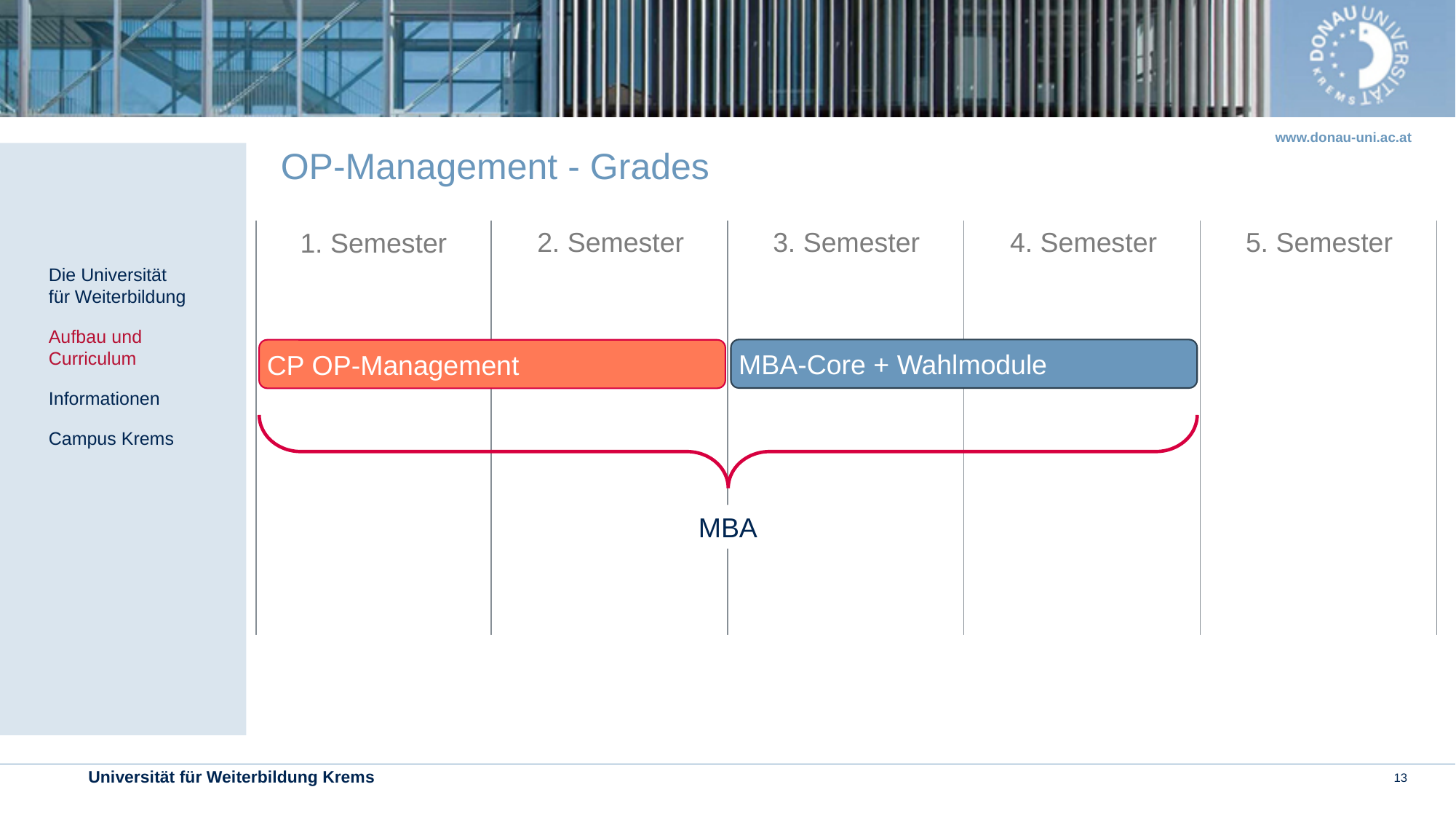

# OP-Management - Grades
2. Semester
3. Semester
4. Semester
5. Semester
1. Semester
Die Universität
für Weiterbildung
Aufbau und Curriculum
Informationen
Campus Krems
MBA-Core + Wahlmodule
CP OP-Management
MBA
Universität für Weiterbildung Krems
13